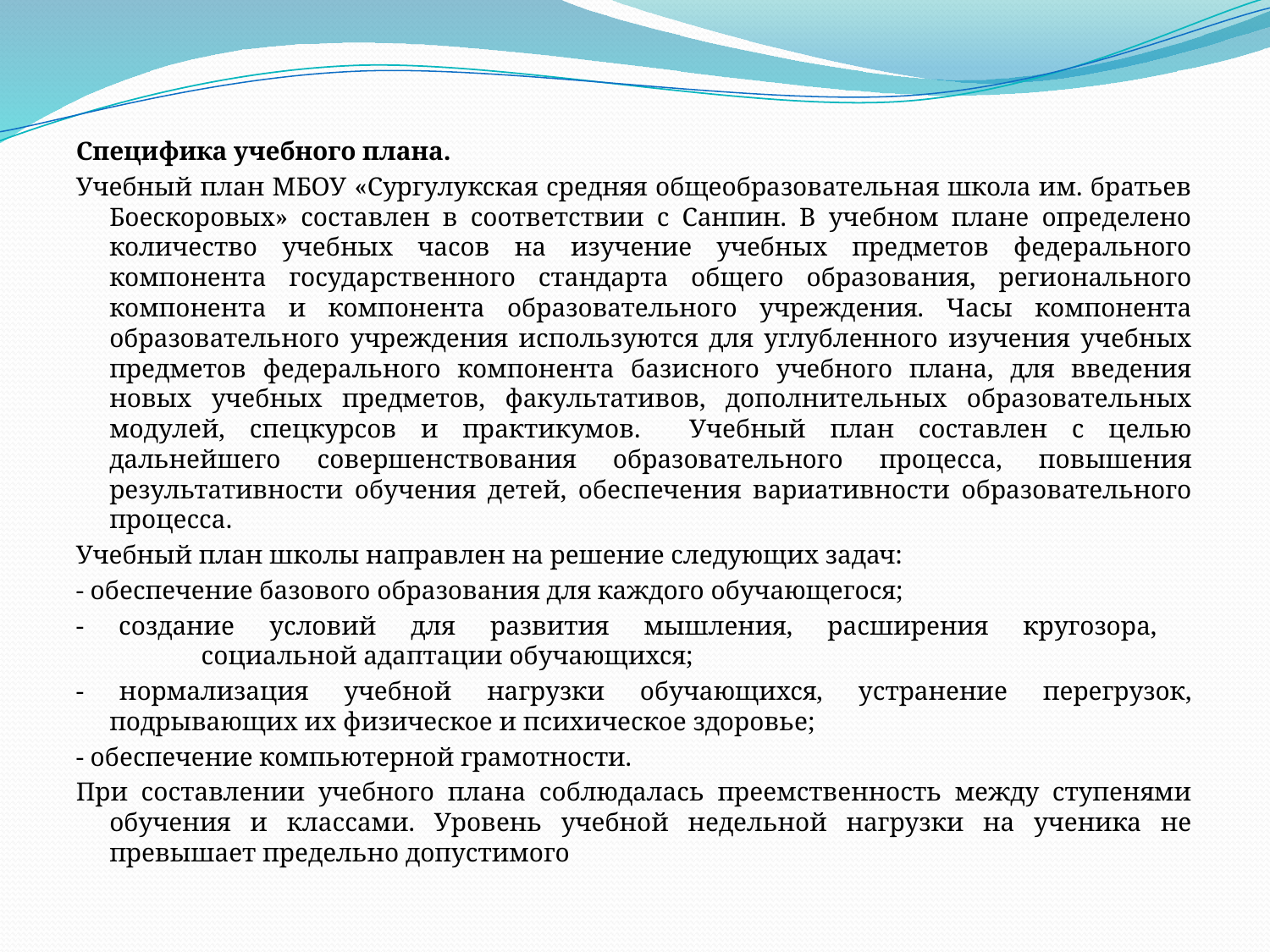

Специфика учебного плана.
Учебный план МБОУ «Сургулукская средняя общеобразовательная школа им. братьев Боескоровых» составлен в соответствии с Санпин. В учебном плане определено количество учебных часов на изучение учебных предметов федерального компонента государственного стандарта общего образования, регионального компонента и компонента образовательного учреждения. Часы компонента образовательного учреждения используются для углубленного изучения учебных предметов федерального компонента базисного учебного плана, для введения новых учебных предметов, факультативов, дополнительных образовательных модулей, спецкурсов и практикумов.  Учебный план составлен с целью дальнейшего совершенствования образовательного процесса, повышения результативности обучения детей, обеспечения вариативности образовательного процесса.
Учебный план школы направлен на решение следующих задач:
- обеспечение базового образования для каждого обучающегося;
- создание условий для развития мышления, расширения кругозора,
              социальной адаптации обучающихся;
- нормализация учебной нагрузки обучающихся, устранение перегрузок, подрывающих их физическое и психическое здоровье;
- обеспечение компьютерной грамотности.
При составлении учебного плана соблюдалась преемственность между ступенями обучения и классами. Уровень учебной недельной нагрузки на ученика не превышает предельно допустимого